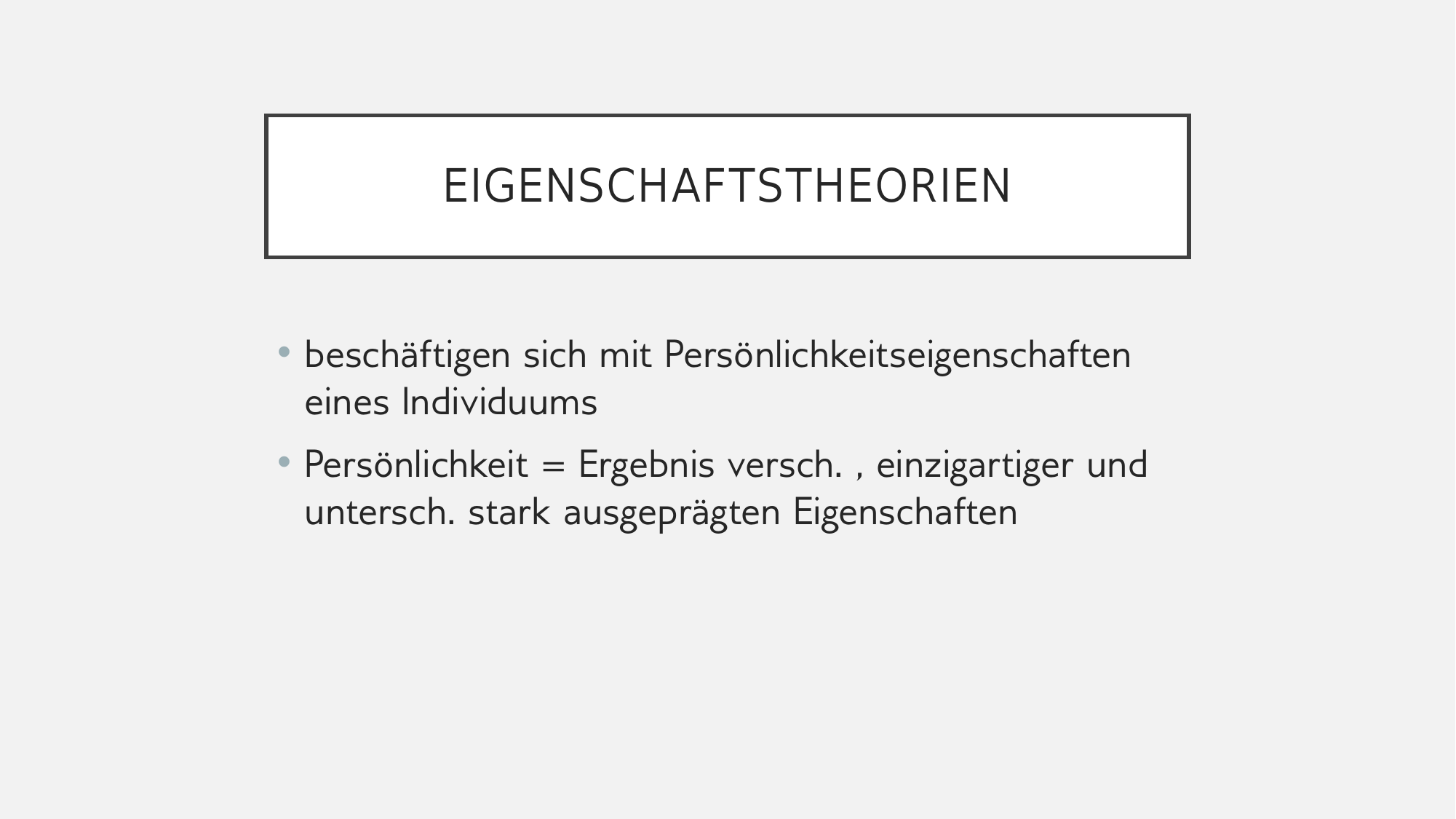

# EIgenschaftstheorien
beschäftigen sich mit Persönlichkeitseigenschaften eines Individuums
Persönlichkeit = Ergebnis versch. , einzigartiger und untersch. stark ausgeprägten Eigenschaften